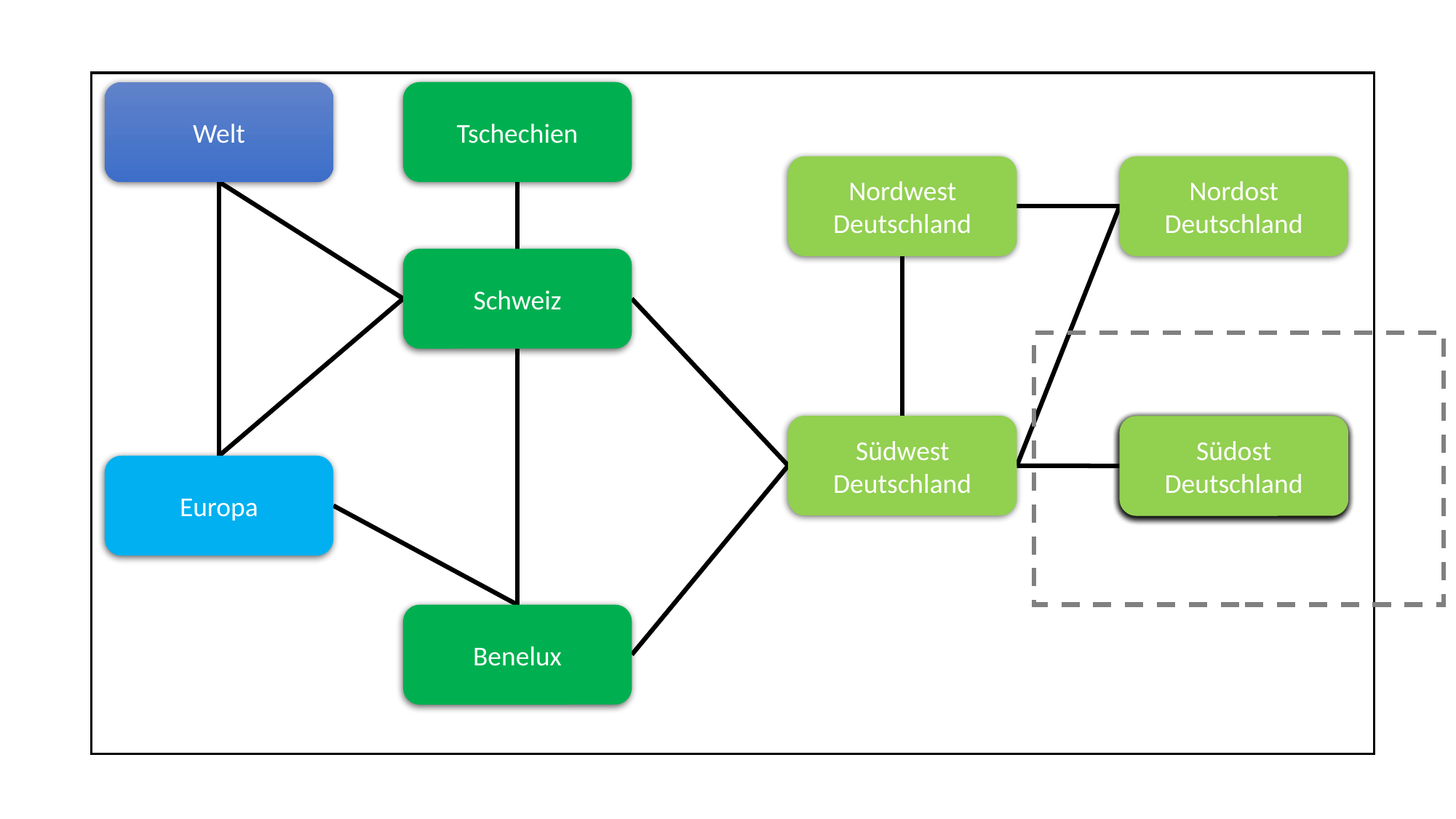

Tschechien
Welt
Nordwest
Deutschland
Nordost
Deutschland
Schweiz

Südwest
Deutschland
München
Nürnberg
Würzburg
Südost
Deutschland
Europa
Benelux